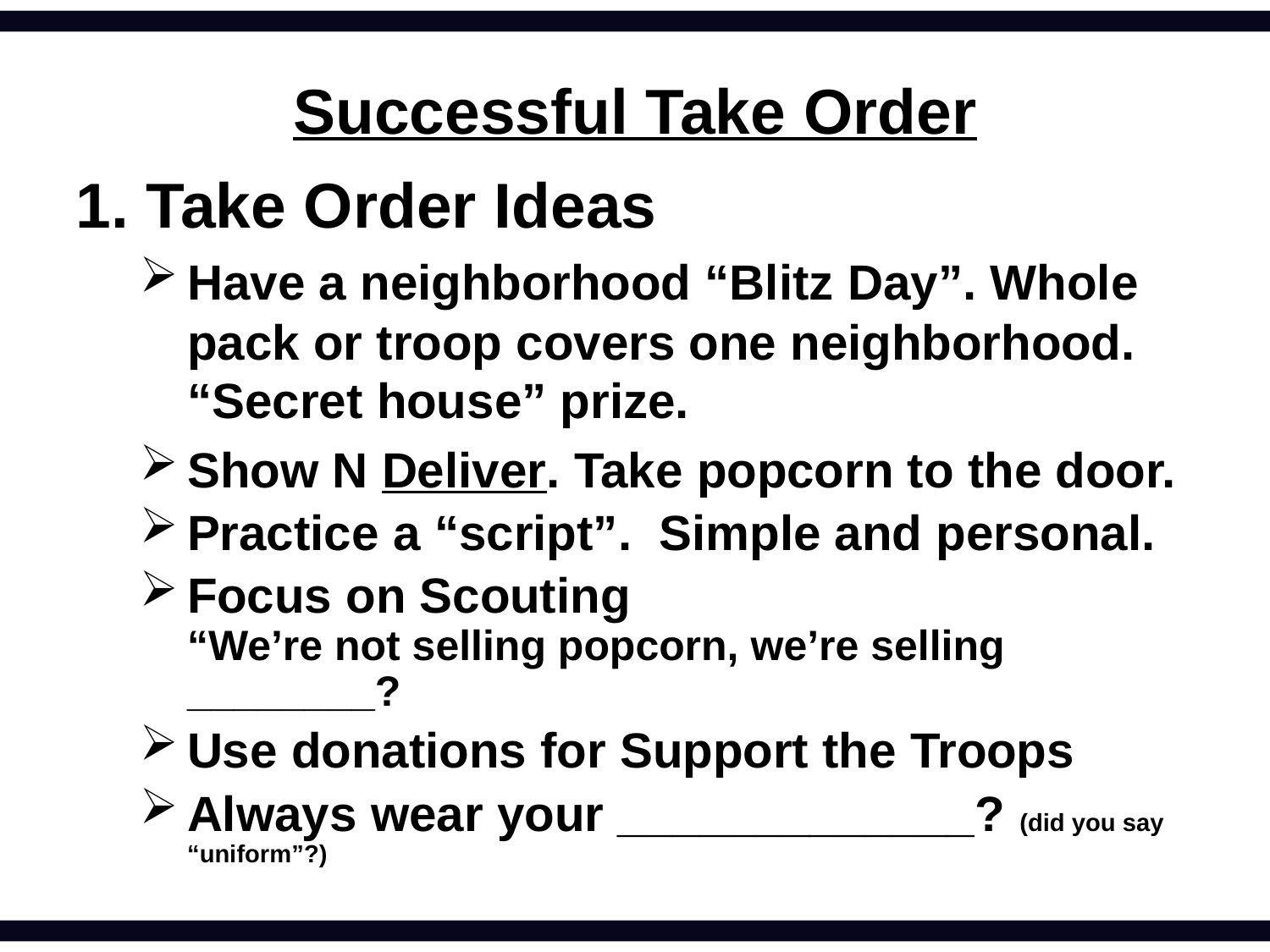

Successful Take Order
1. Take Order Ideas
Have a neighborhood “Blitz Day”. Whole pack or troop covers one neighborhood. “Secret house” prize.
Show N Deliver. Take popcorn to the door.
Practice a “script”.  Simple and personal.
Focus on Scouting
“We’re not selling popcorn, we’re selling ________?
Use donations for Support the Troops
Always wear your _____________? (did you say “uniform”?)